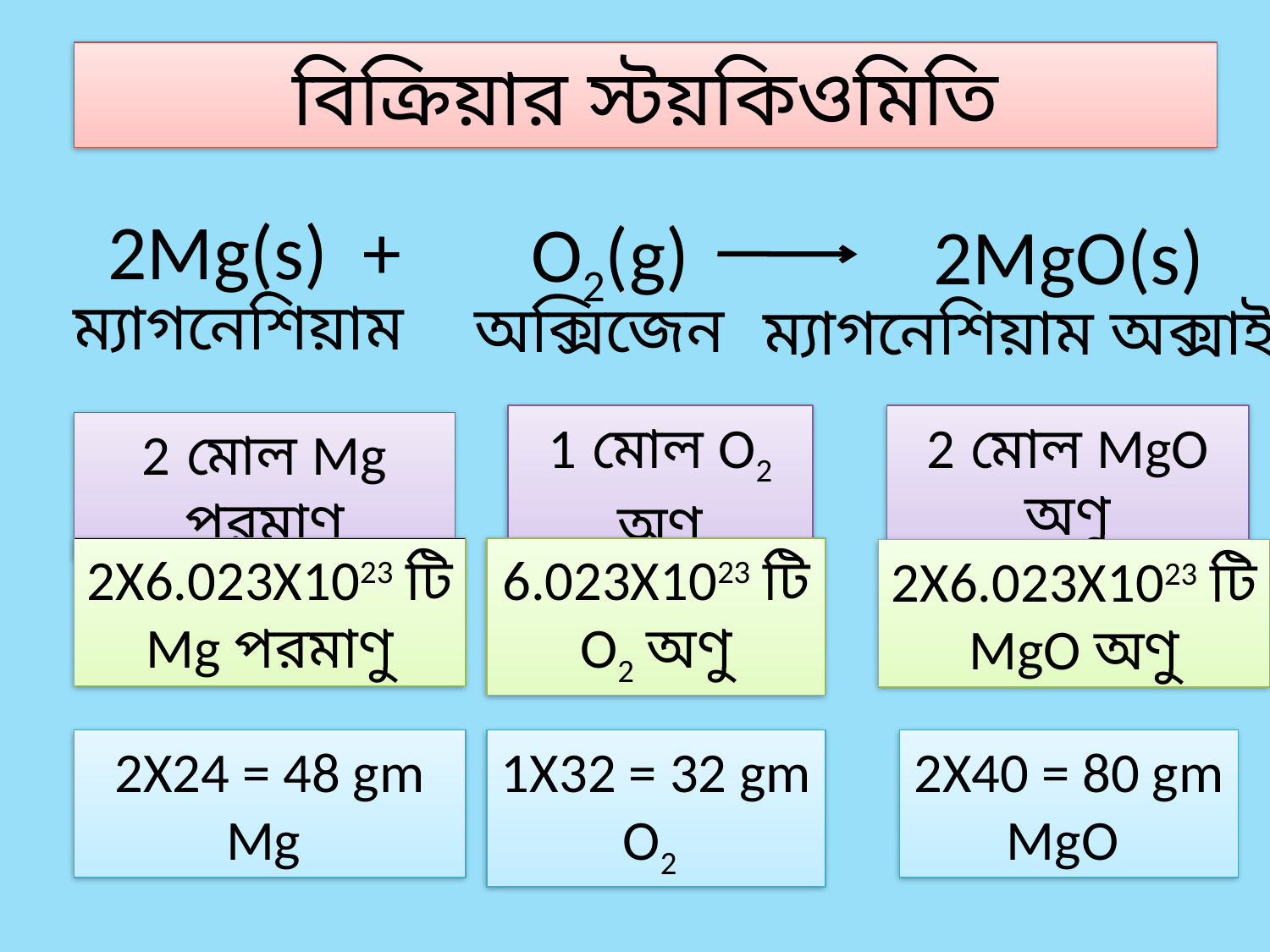

বিক্রিয়ার স্টয়কিওমিতি
2Mg(s)  +
O2(g)
2MgO(s)
ম্যাগনেশিয়াম
অক্সিজেন
ম্যাগনেশিয়াম অক্সাইড
1 মোল O2 অণু
2 মোল MgO অণু
2 মোল Mg পরমাণু
2X6.023X1023 টি Mg পরমাণু
6.023X1023 টি O2 অণু
2X6.023X1023 টি MgO অণু
2X24 = 48 gm Mg
1X32 = 32 gm O2
2X40 = 80 gm MgO